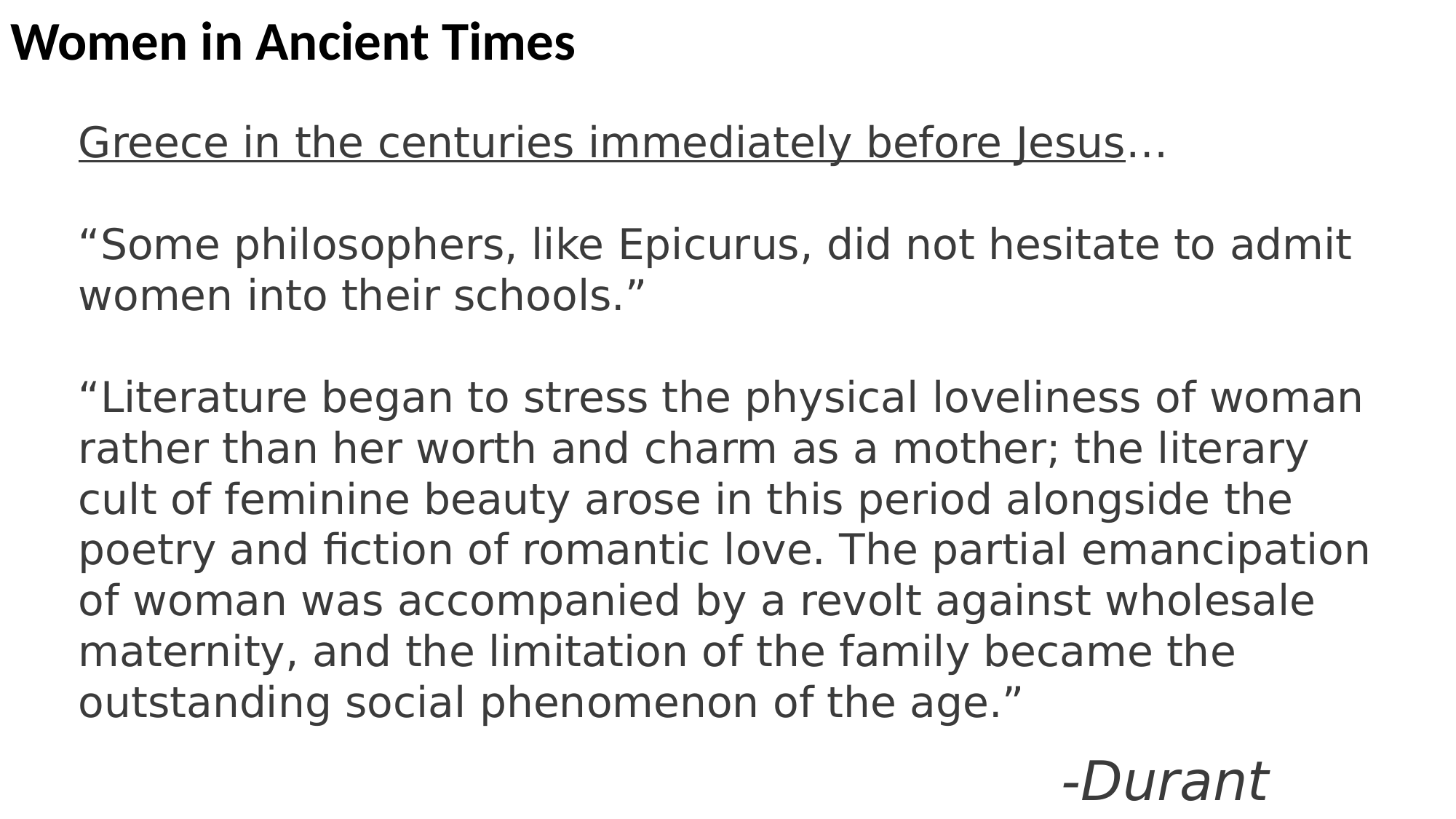

Women in Ancient Times
Greece in the centuries immediately before Jesus…

“Some philosophers, like Epicurus, did not hesitate to admit women into their schools.”

“Literature began to stress the physical loveliness of woman rather than her worth and charm as a mother; the literary cult of feminine beauty arose in this period alongside the poetry and fiction of romantic love. The partial emancipation of woman was accompanied by a revolt against wholesale maternity, and the limitation of the family became the outstanding social phenomenon of the age.”
-Durant